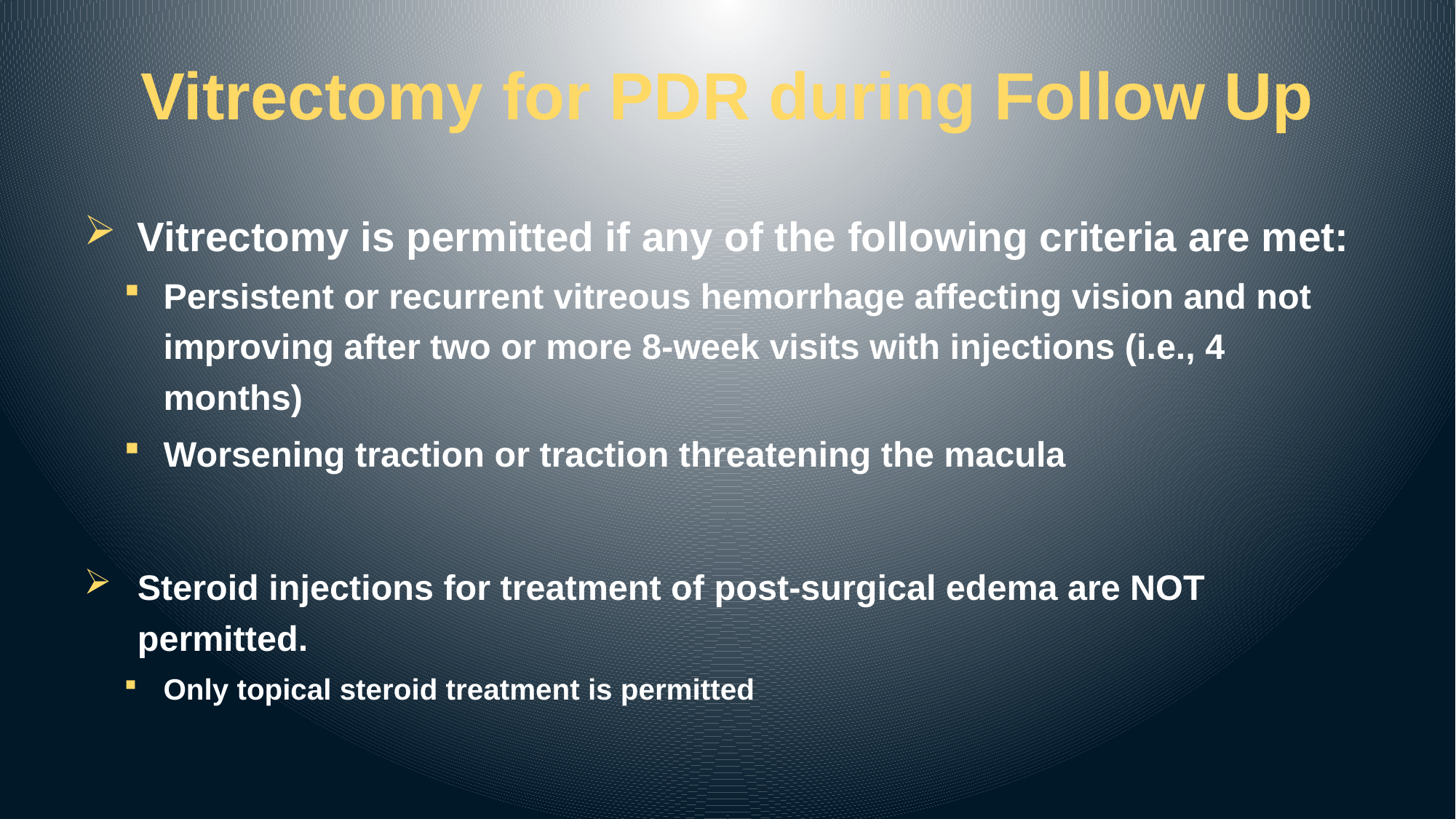

# Vitrectomy for PDR during Follow Up
Vitrectomy is permitted if any of the following criteria are met:
Persistent or recurrent vitreous hemorrhage affecting vision and not improving after two or more 8-week visits with injections (i.e., 4 months)
Worsening traction or traction threatening the macula

Steroid injections for treatment of post-surgical edema are NOT permitted.
Only topical steroid treatment is permitted